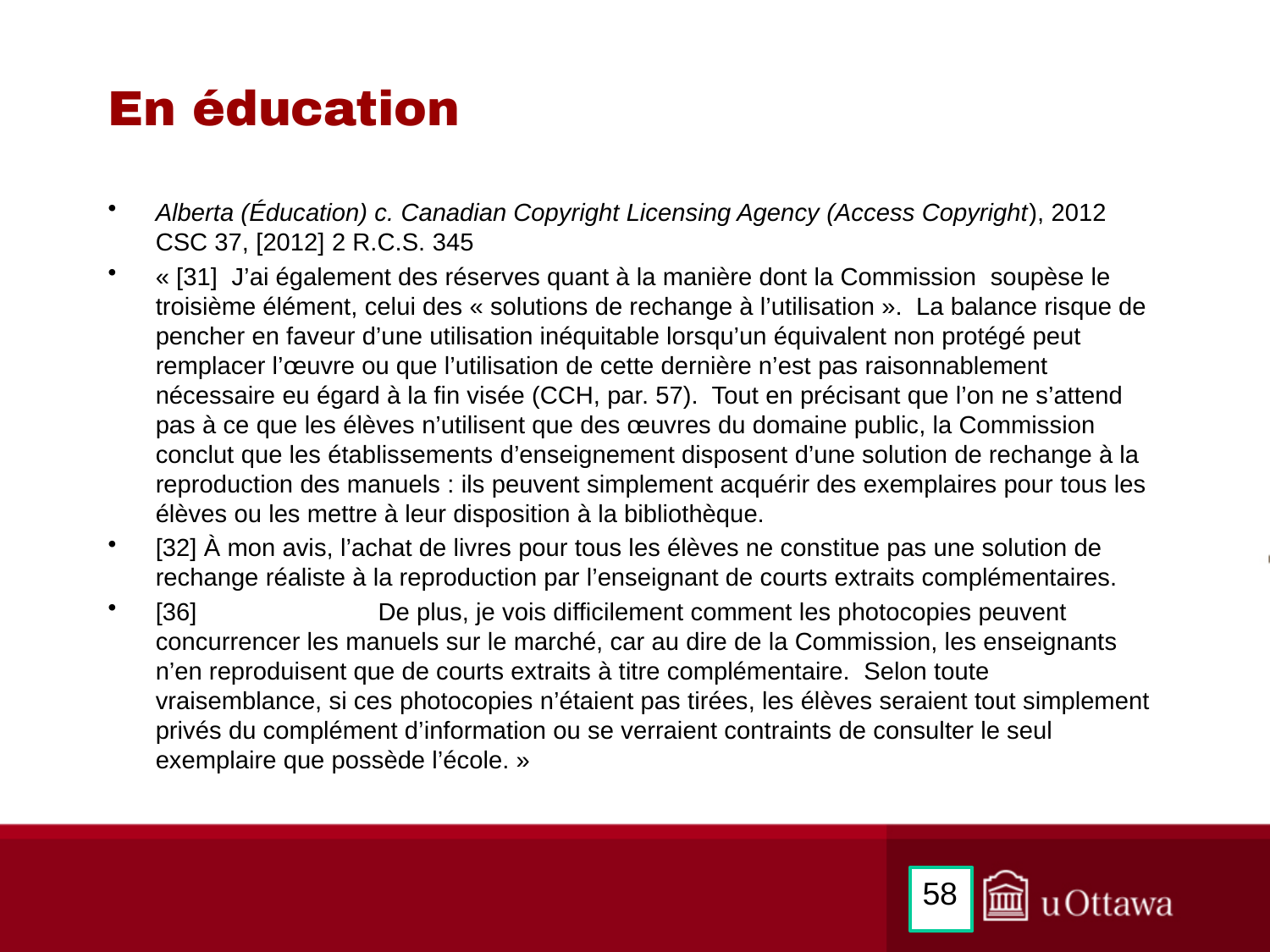

# En éducation
Alberta (Éducation) c. Canadian Copyright Licensing Agency (Access Copyright), 2012 CSC 37, [2012] 2 R.C.S. 345
« [31]  J’ai également des réserves quant à la manière dont la Commission  soupèse le troisième élément, celui des « solutions de rechange à l’utilisation ».  La balance risque de pencher en faveur d’une utilisation inéquitable lorsqu’un équivalent non protégé peut remplacer l’œuvre ou que l’utilisation de cette dernière n’est pas raisonnablement nécessaire eu égard à la fin visée (CCH, par. 57).  Tout en précisant que l’on ne s’attend pas à ce que les élèves n’utilisent que des œuvres du domaine public, la Commission conclut que les établissements d’enseignement disposent d’une solution de rechange à la reproduction des manuels : ils peuvent simplement acquérir des exemplaires pour tous les élèves ou les mettre à leur disposition à la bibliothèque.
[32] À mon avis, l’achat de livres pour tous les élèves ne constitue pas une solution de rechange réaliste à la reproduction par l’enseignant de courts extraits complémentaires.
[36]                          De plus, je vois difficilement comment les photocopies peuvent concurrencer les manuels sur le marché, car au dire de la Commission, les enseignants n’en reproduisent que de courts extraits à titre complémentaire.  Selon toute vraisemblance, si ces photocopies n’étaient pas tirées, les élèves seraient tout simplement privés du complément d’information ou se verraient contraints de consulter le seul exemplaire que possède l’école. »

58